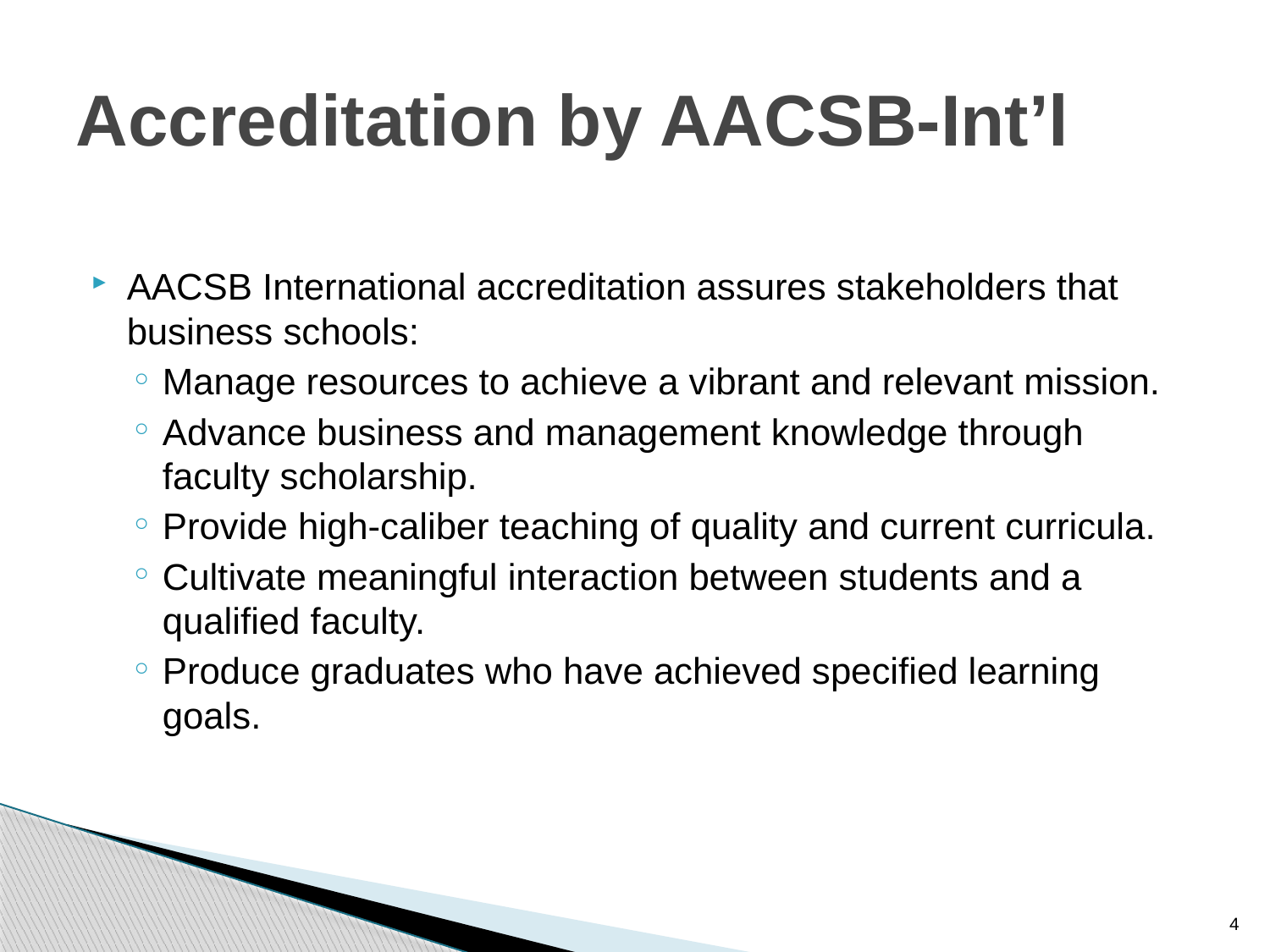

# Accreditation by AACSB-Int’l

AACSB International accreditation assures stakeholders that business schools:
Manage resources to achieve a vibrant and relevant mission.
Advance business and management knowledge through faculty scholarship.
Provide high-caliber teaching of quality and current curricula.
Cultivate meaningful interaction between students and a qualified faculty.
Produce graduates who have achieved specified learning goals.

4